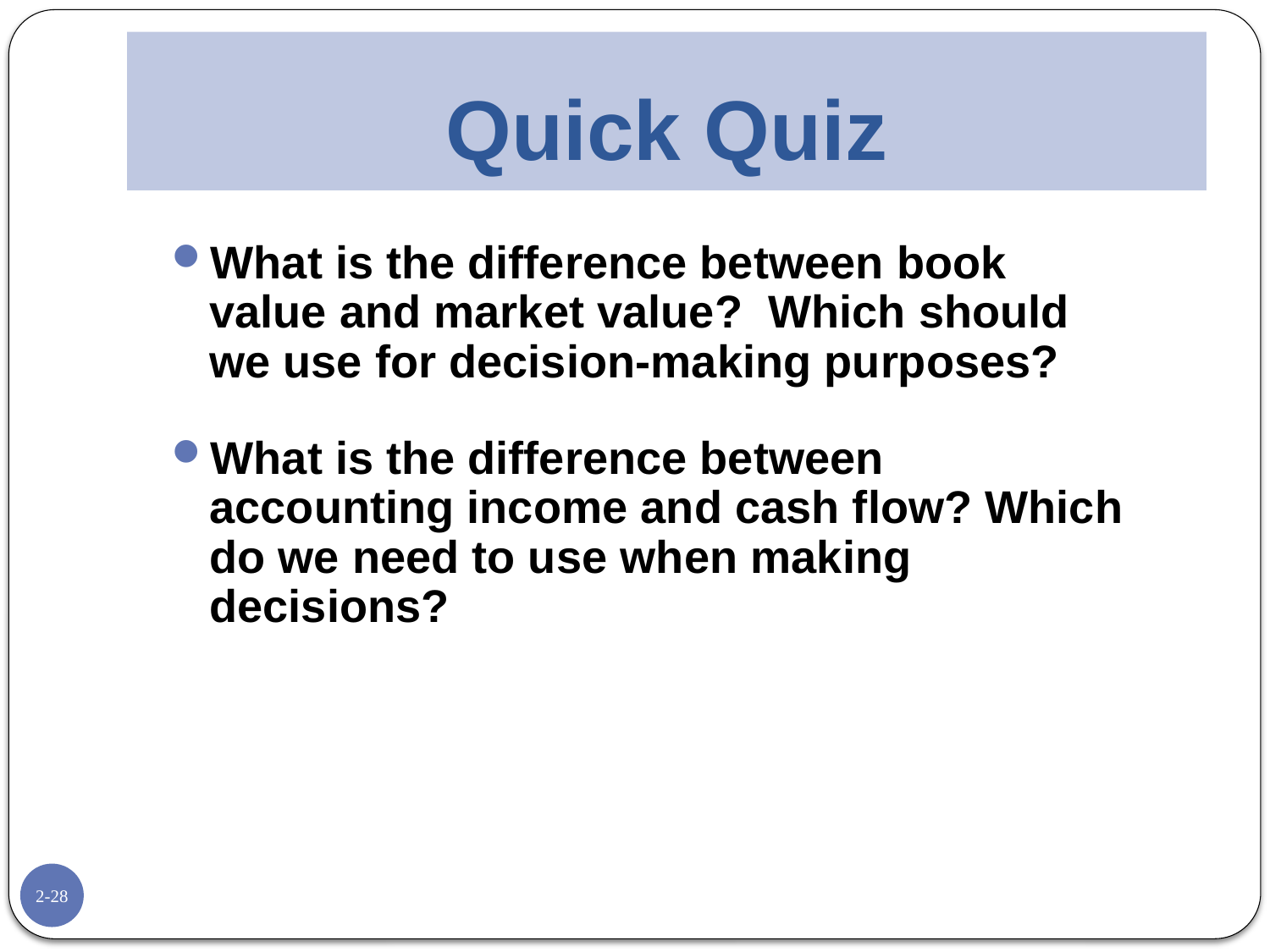

# Quick Quiz
What is the difference between book value and market value?  Which should we use for decision-making purposes?

What is the difference between accounting income and cash flow? Which do we need to use when making decisions?
2-28